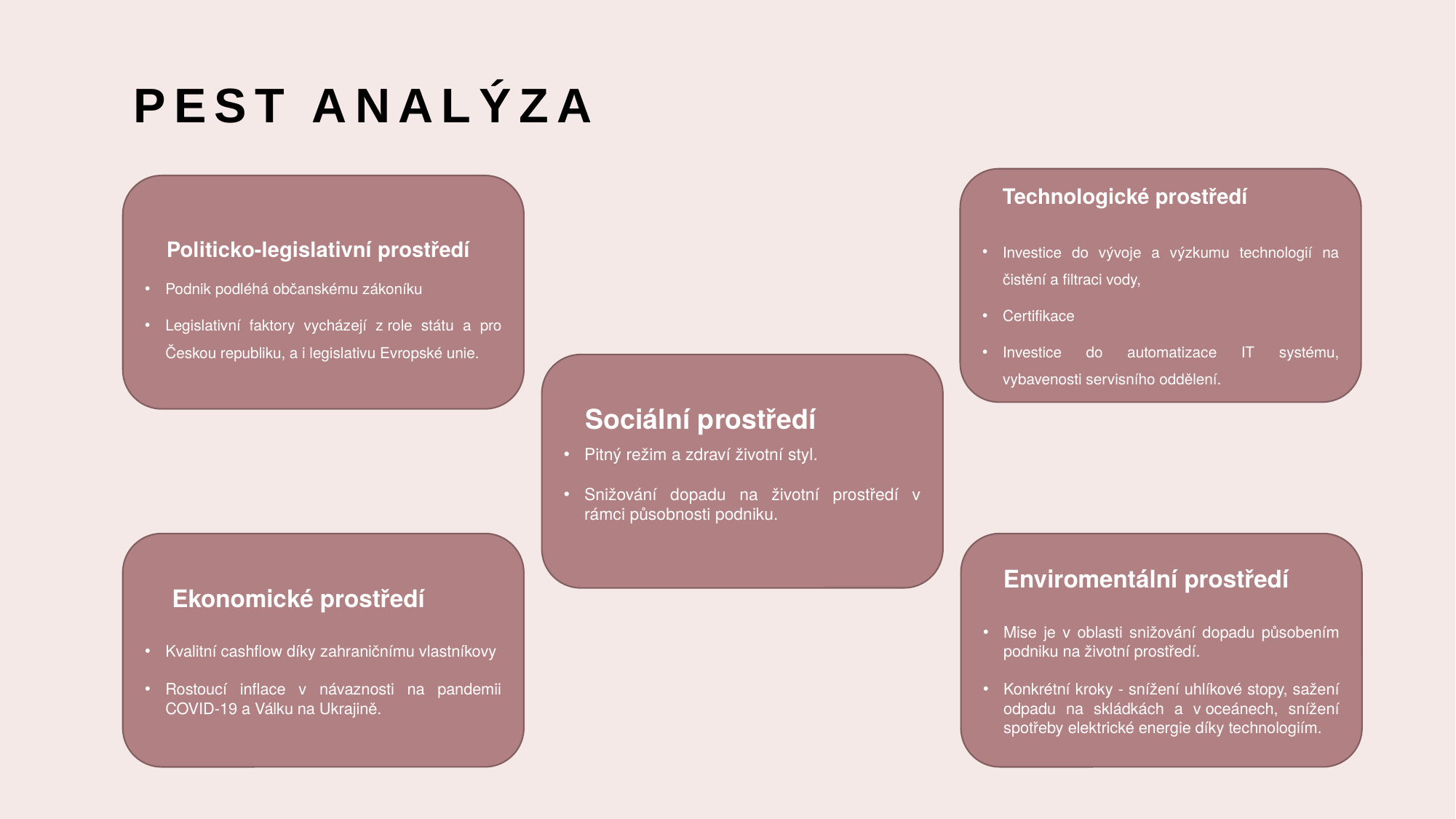

# PEST analýza
    Technologické prostředí

Investice do vývoje a výzkumu technologií na čistění a filtraci vody,
Certifikace
Investice do automatizace IT systému, vybavenosti servisního oddělení.
Politicko-legislativní prostředí
Podnik podléhá občanskému zákoníku
Legislativní faktory vycházejí z role státu a pro Českou republiku, a i legislativu Evropské unie.
Sociální prostředí
Pitný režim a zdraví životní styl.

Snižování dopadu na životní prostředí v rámci působnosti podniku.

    Ekonomické prostředí

Kvalitní cashflow díky zahraničnímu vlastníkovy

Rostoucí inflace v návaznosti na pandemii COVID-19 a Válku na Ukrajině.
    Enviromentální prostředí

Mise je v oblasti snižování dopadu působením podniku na životní prostředí.

Konkrétní kroky - snížení uhlíkové stopy, sažení odpadu na skládkách a v oceánech, snížení spotřeby elektrické energie díky technologiím.